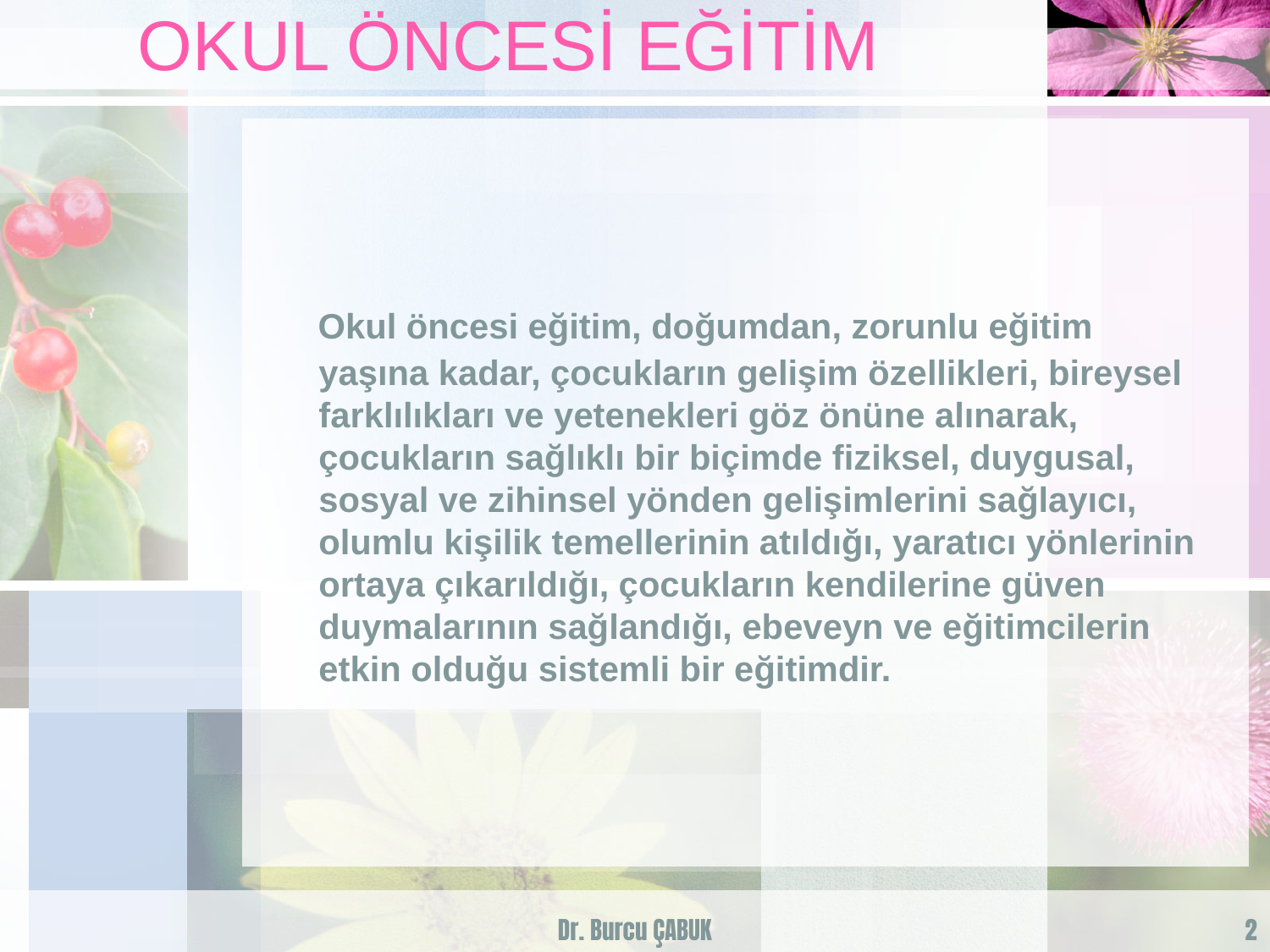

# OKUL ÖNCESİ EĞİTİM
   Okul öncesi eğitim, doğumdan, zorunlu eğitim yaşına kadar, çocukların gelişim özellikleri, bireysel farklılıkları ve yetenekleri göz önüne alınarak, çocukların sağlıklı bir biçimde fiziksel, duygusal, sosyal ve zihinsel yönden gelişimlerini sağlayıcı, olumlu kişilik temellerinin atıldığı, yaratıcı yönlerinin ortaya çıkarıldığı, çocukların kendilerine güven duymalarının sağlandığı, ebeveyn ve eğitimcilerin etkin olduğu sistemli bir eğitimdir.

Dr. Burcu ÇABUK
2